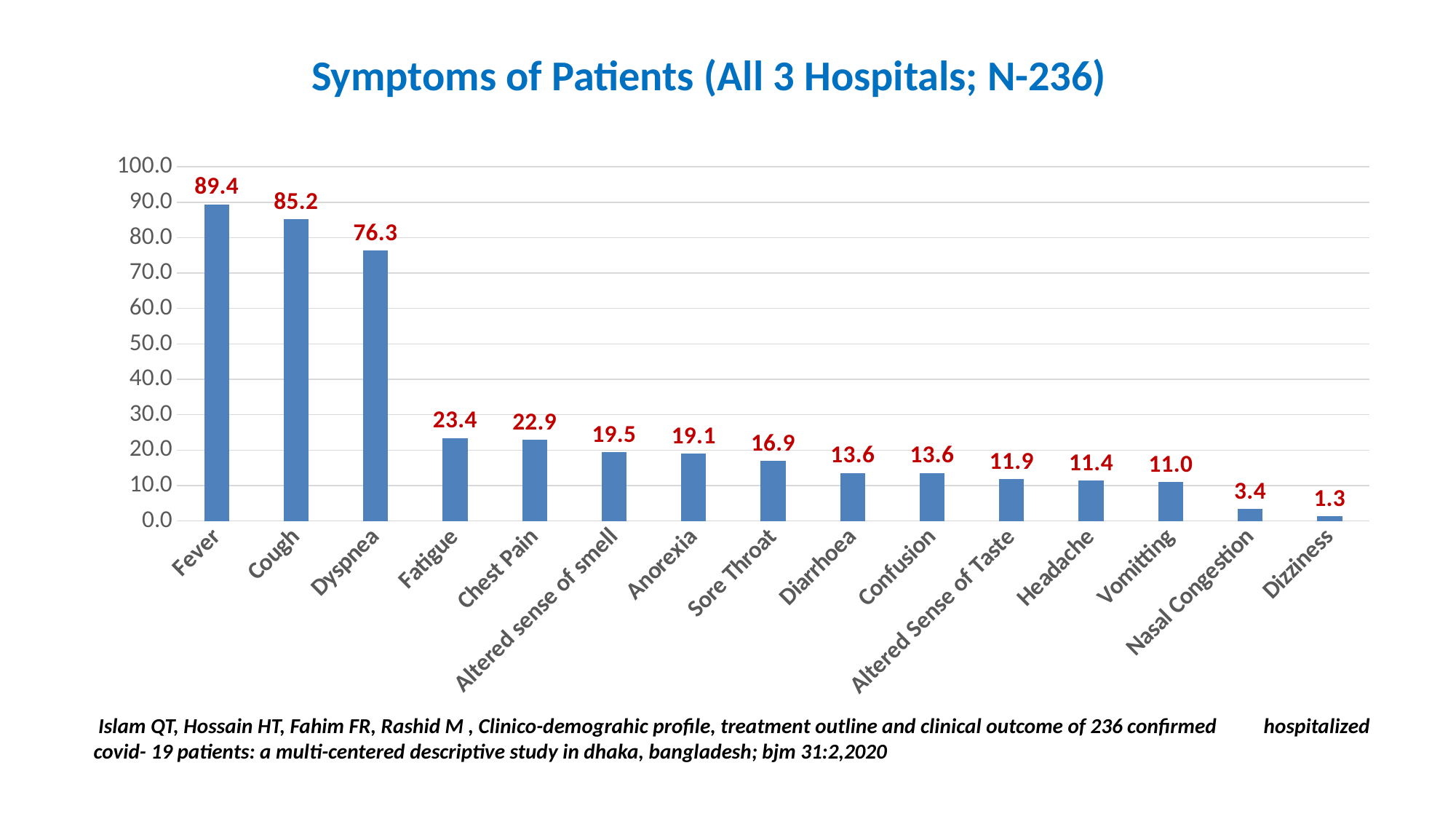

Symptoms of Patients (All 3 Hospitals; N-236)

### Chart

| Category | All
(N-236) |
|---|---|
| Fever | 89.40677966101724 |
| Cough | 85.16949152542337 |
| Dyspnea | 76.32850241545854 |
| Fatigue | 23.404255319148938 |
| Chest Pain | 22.881355932203387 |
| Altered sense of smell | 19.491525423728813 |
| Anorexia | 19.06779661016943 |
| Sore Throat | 16.94915254237279 |
| Diarrhoea | 13.559322033898304 |
| Confusion | 13.559322033898304 |
| Altered Sense of Taste | 11.864406779661062 |
| Headache | 11.440677966101696 |
| Vomitting | 11.016949152542372 |
| Nasal Congestion | 3.3898305084745792 |
| Dizziness | 1.2711864406779658 |
 Islam QT, Hossain HT, Fahim FR, Rashid M , Clinico-demograhic profile, treatment outline and clinical outcome of 236 confirmed          hospitalized         covid- 19 patients: a multi-centered descriptive study in dhaka, bangladesh; bjm 31:2,2020